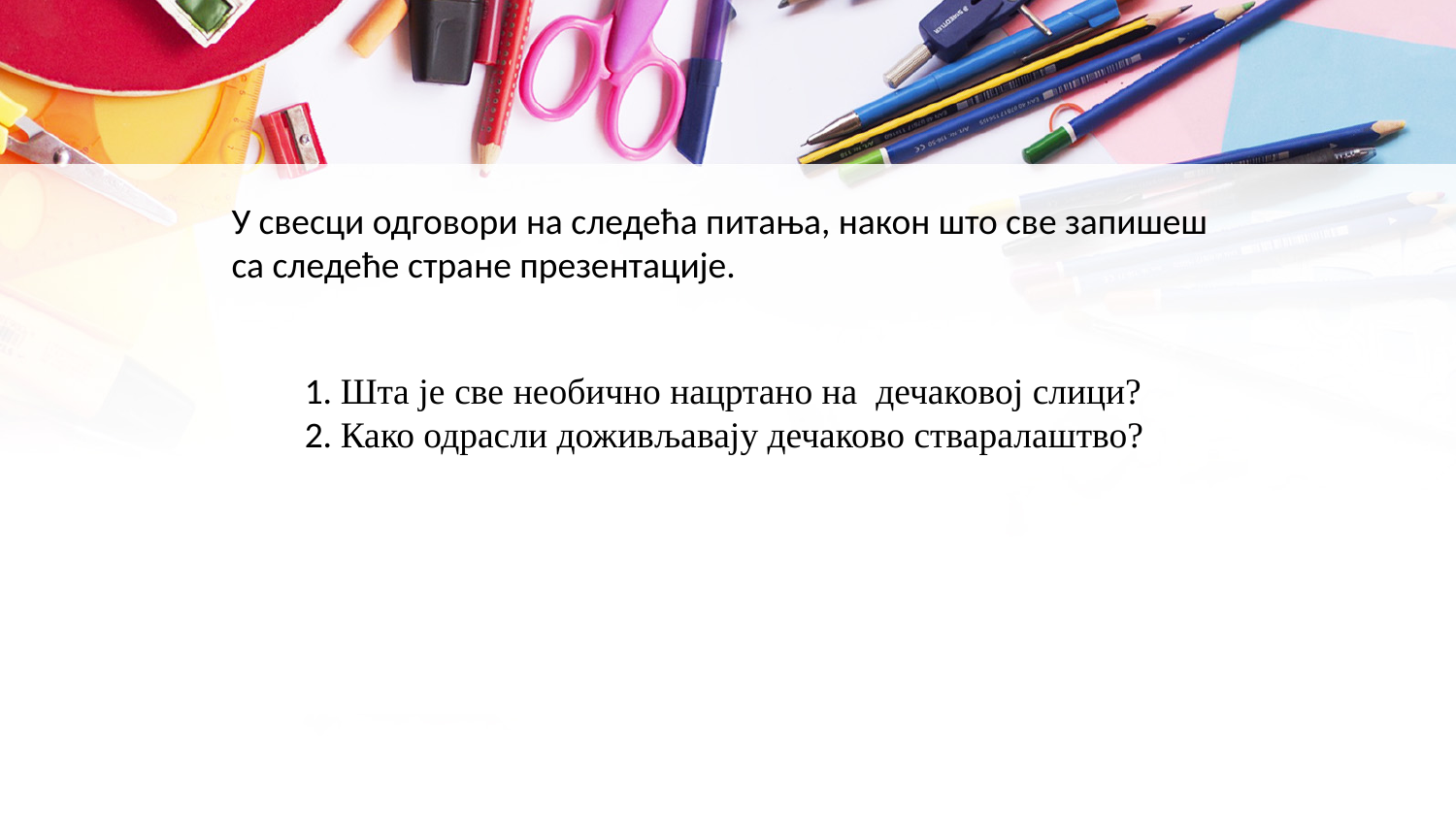

У свесци одговори на следећа питања, након што све запишеш са следеће стране презентације.
1. Шта је све необично нацртано на  дечаковој слици?
2. Како одрасли доживљавају дечаково стваралаштво?